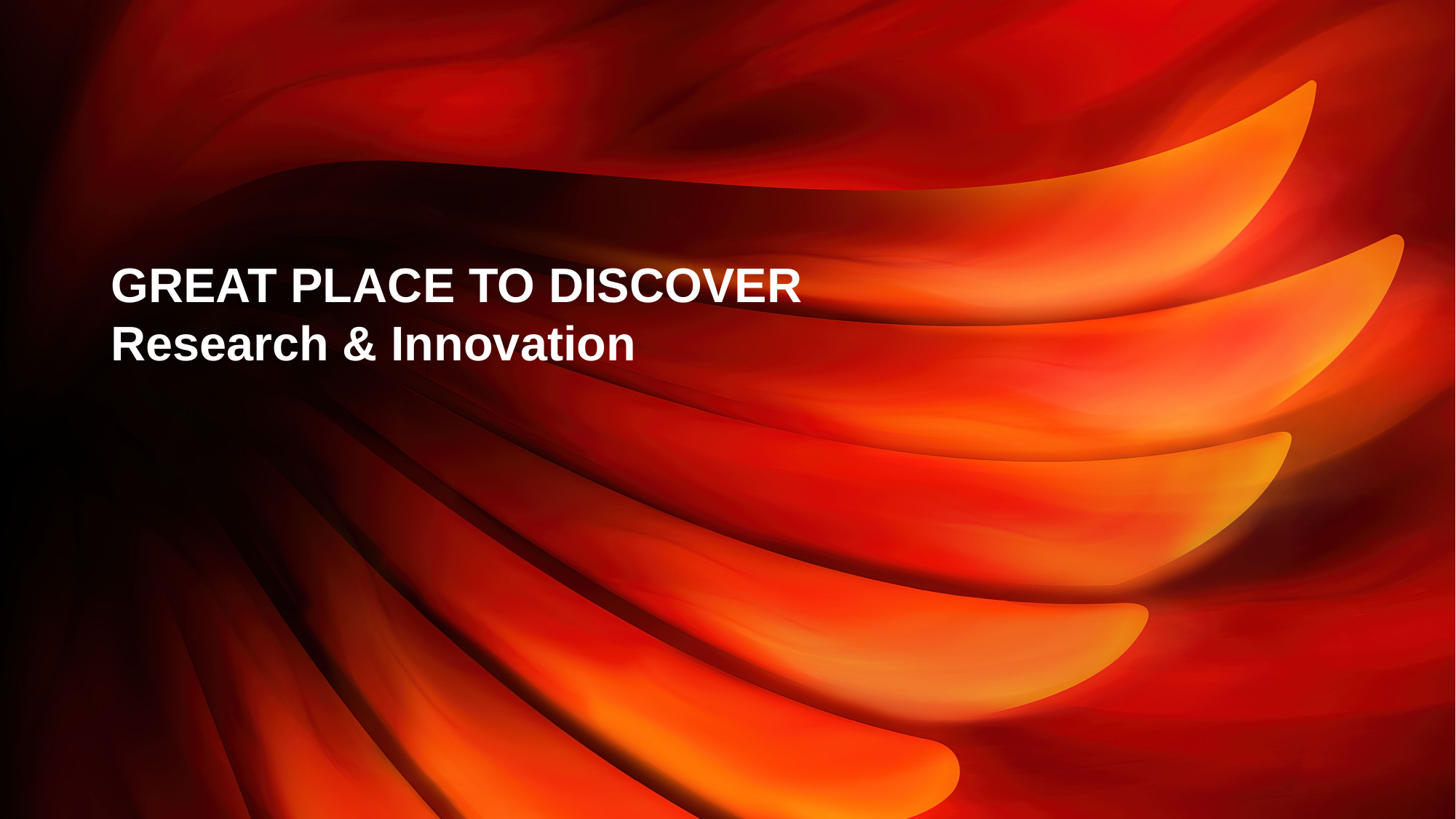

# Great Place to DISCOVER  Research & Innovation